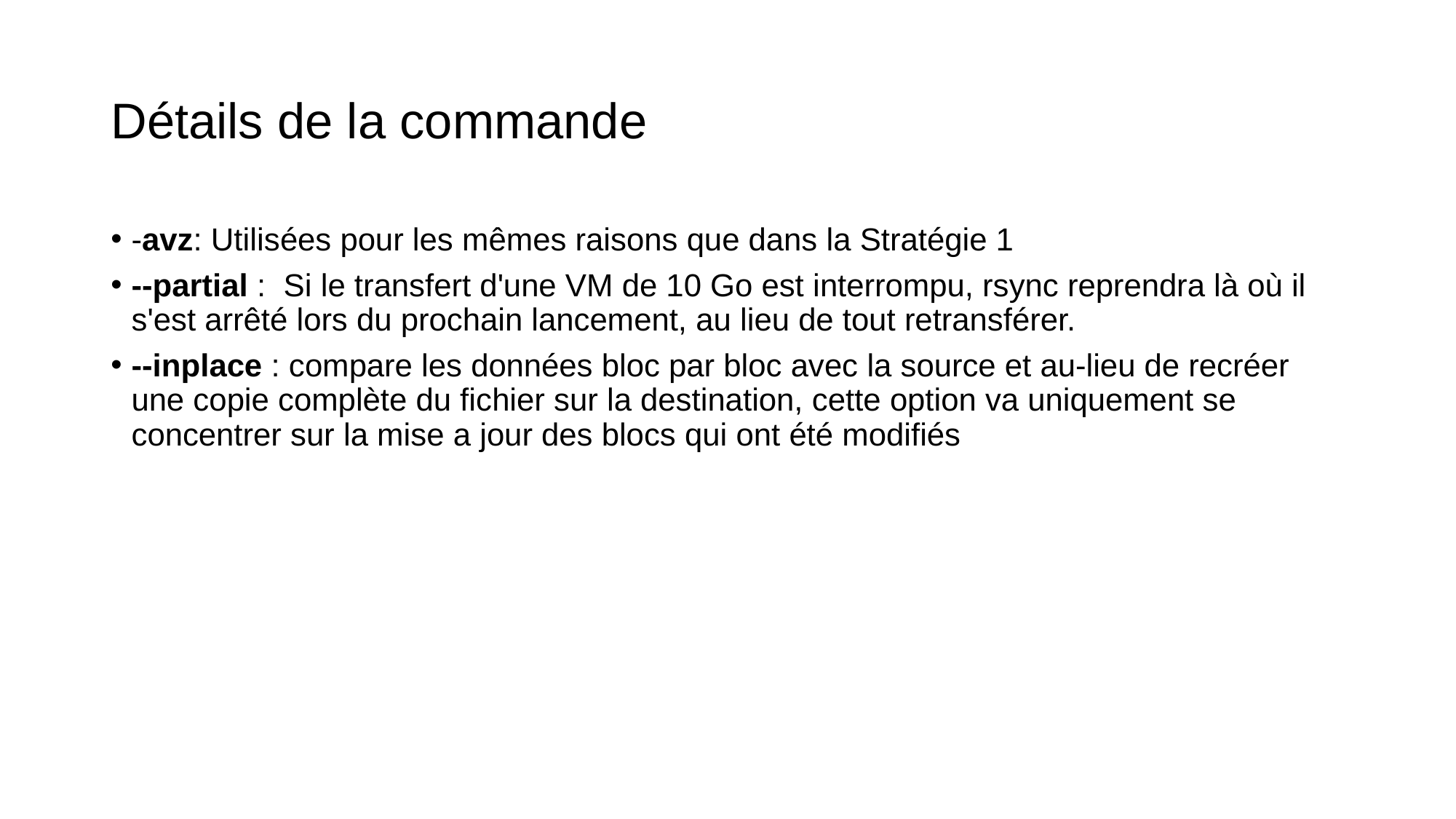

# Détails de la commande
-avz: Utilisées pour les mêmes raisons que dans la Stratégie 1
--partial :  Si le transfert d'une VM de 10 Go est interrompu, rsync reprendra là où il s'est arrêté lors du prochain lancement, au lieu de tout retransférer.
--inplace : compare les données bloc par bloc avec la source et au-lieu de recréer une copie complète du fichier sur la destination, cette option va uniquement se concentrer sur la mise a jour des blocs qui ont été modifiés